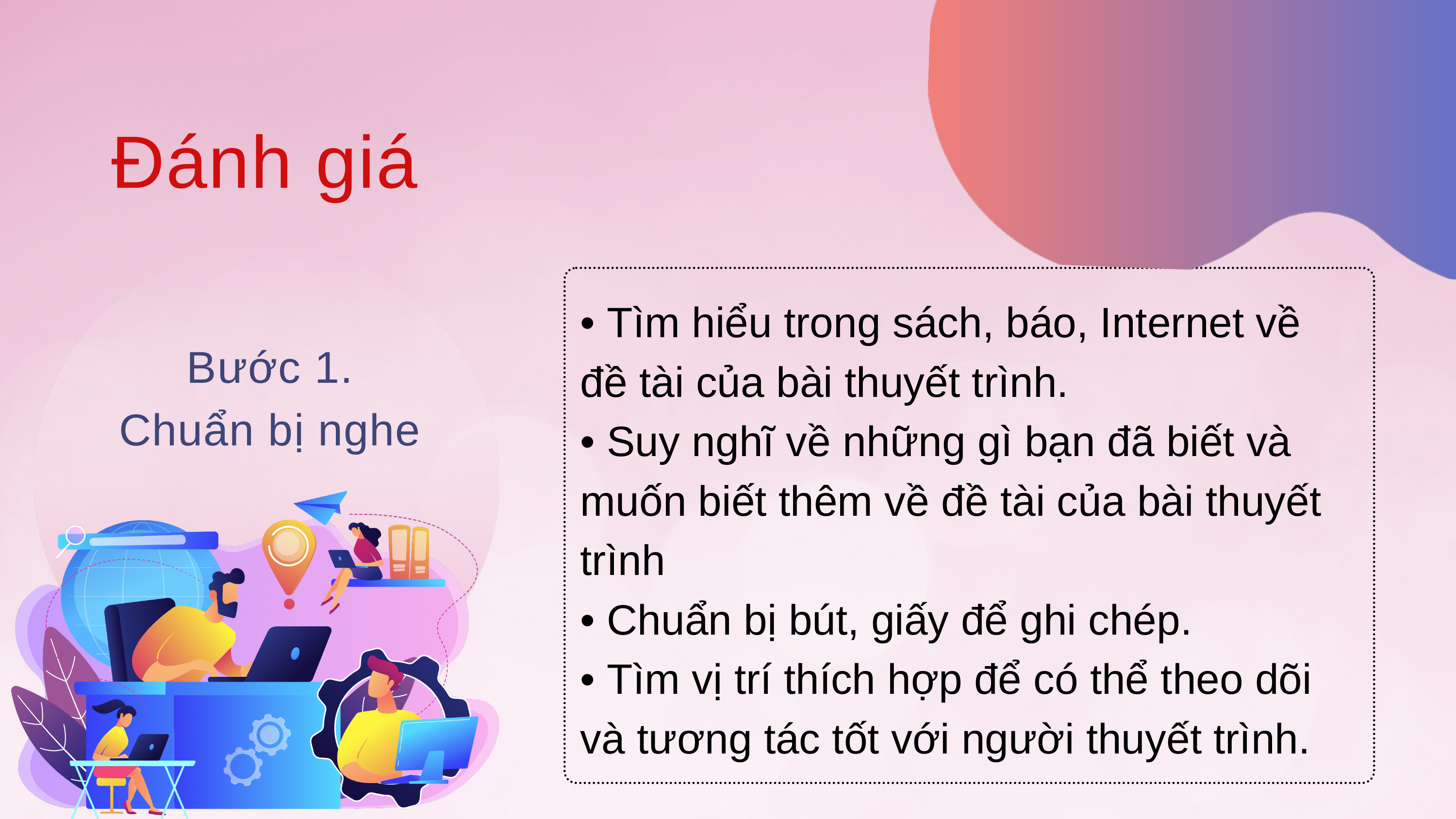

Đánh giá

• Tìm hiểu trong sách, báo, Internet về đề tài của bài thuyết trình.
• Suy nghĩ về những gì bạn đã biết và muốn biết thêm về đề tài của bài thuyết trình
• Chuẩn bị bút, giấy để ghi chép.
• Tìm vị trí thích hợp để có thể theo dõi và tương tác tốt với người thuyết trình.
Bước 1.
Chuẩn bị nghe